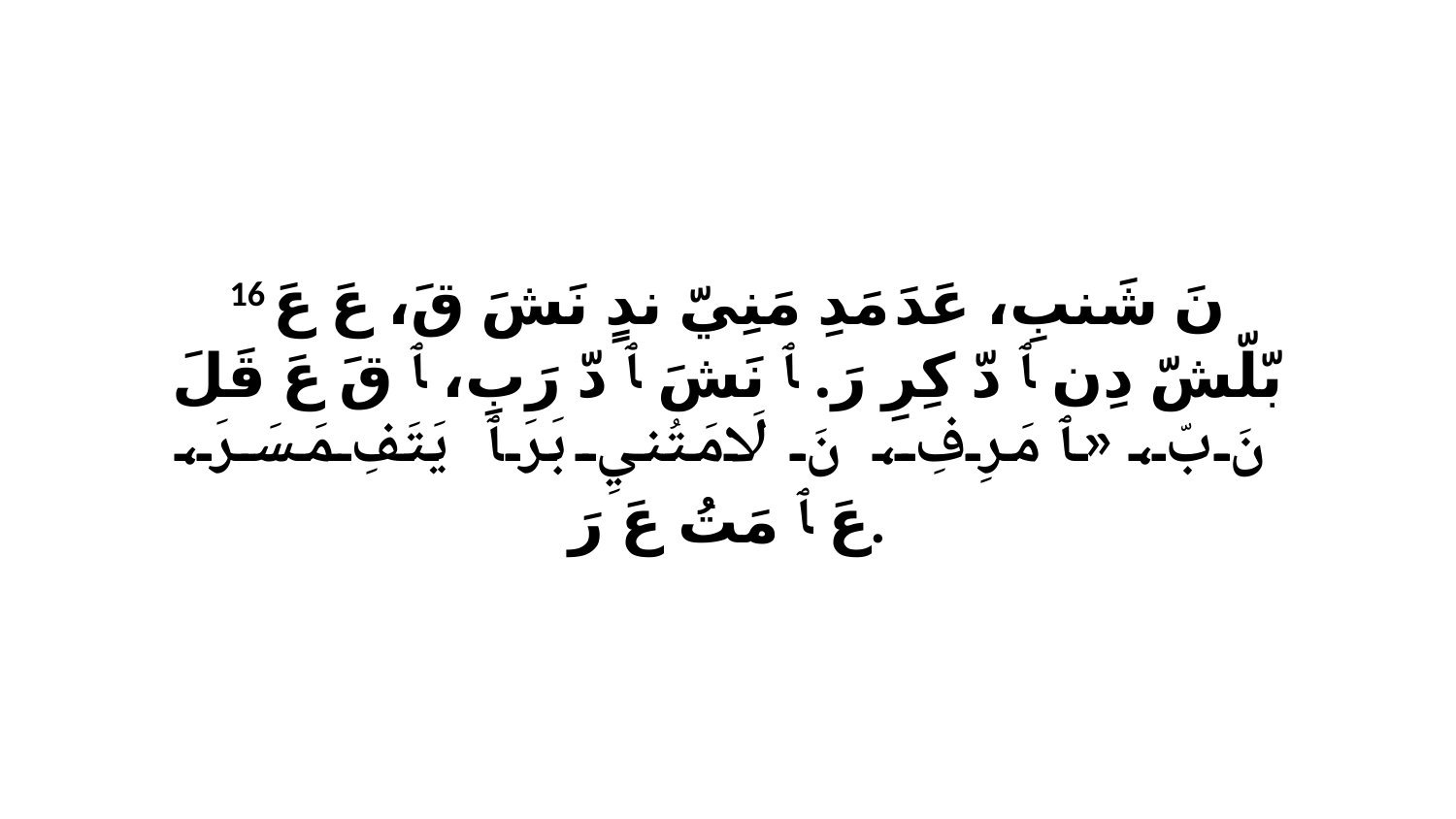

16 نَ شَنبِ، عَدَ مَدِ مَنِيّ ندٍ نَشَ قَ، عَ عَ بّلّشّ دِن ﭑ دّ كِرِ رَ. ﭑ نَشَ ﭑ دّ رَبِ، ﭑ قَ عَ قَلَ نَ بّ، «ﭑ مَرِفِ، نَ لَامَتُنيِ بَرَ ﭑ يَتَفِ مَسَرَ، عَ ﭑ مَتُ عَ رَ.